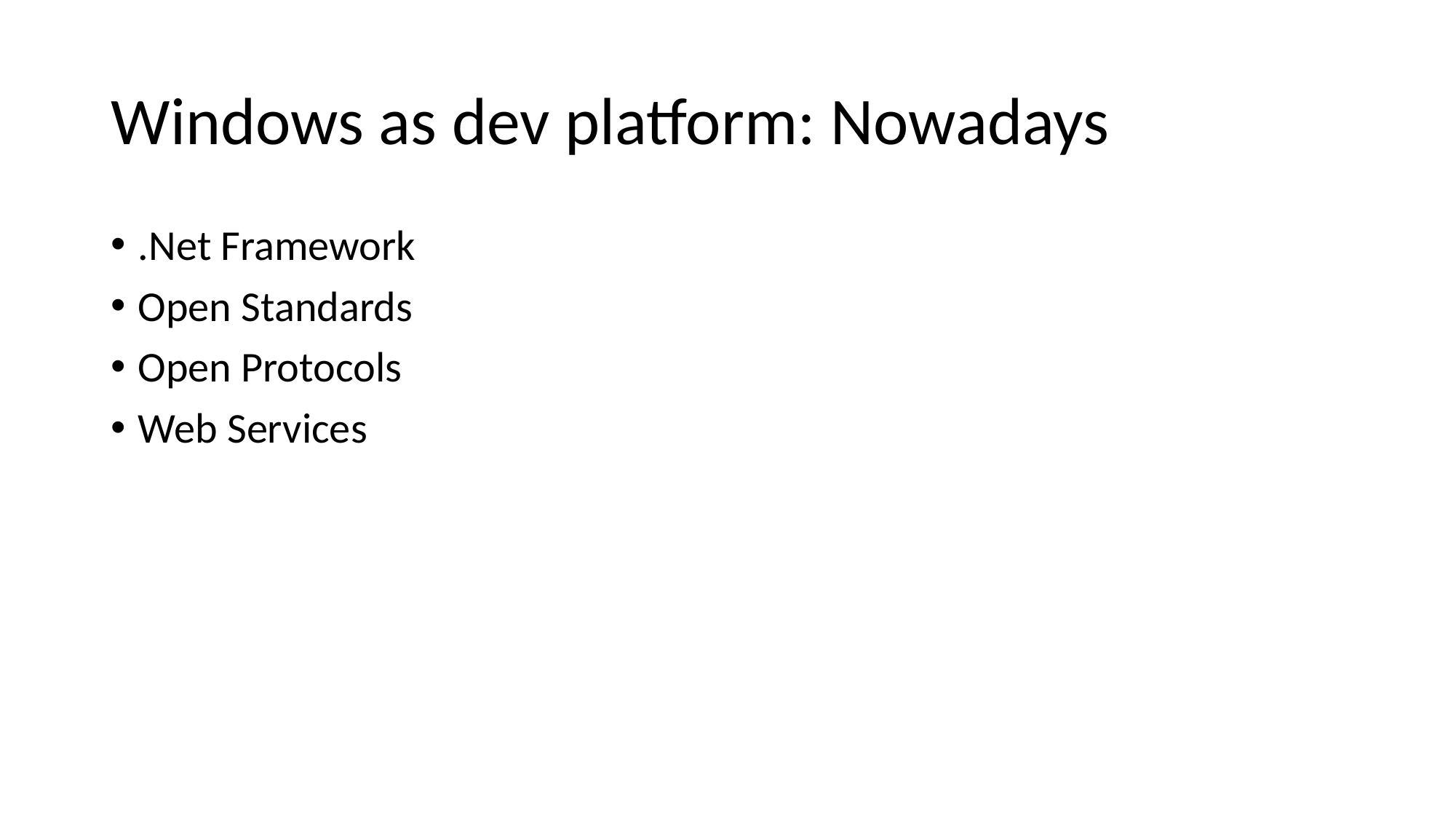

# Windows as dev platform: Nowadays
.Net Framework
Open Standards
Open Protocols
Web Services